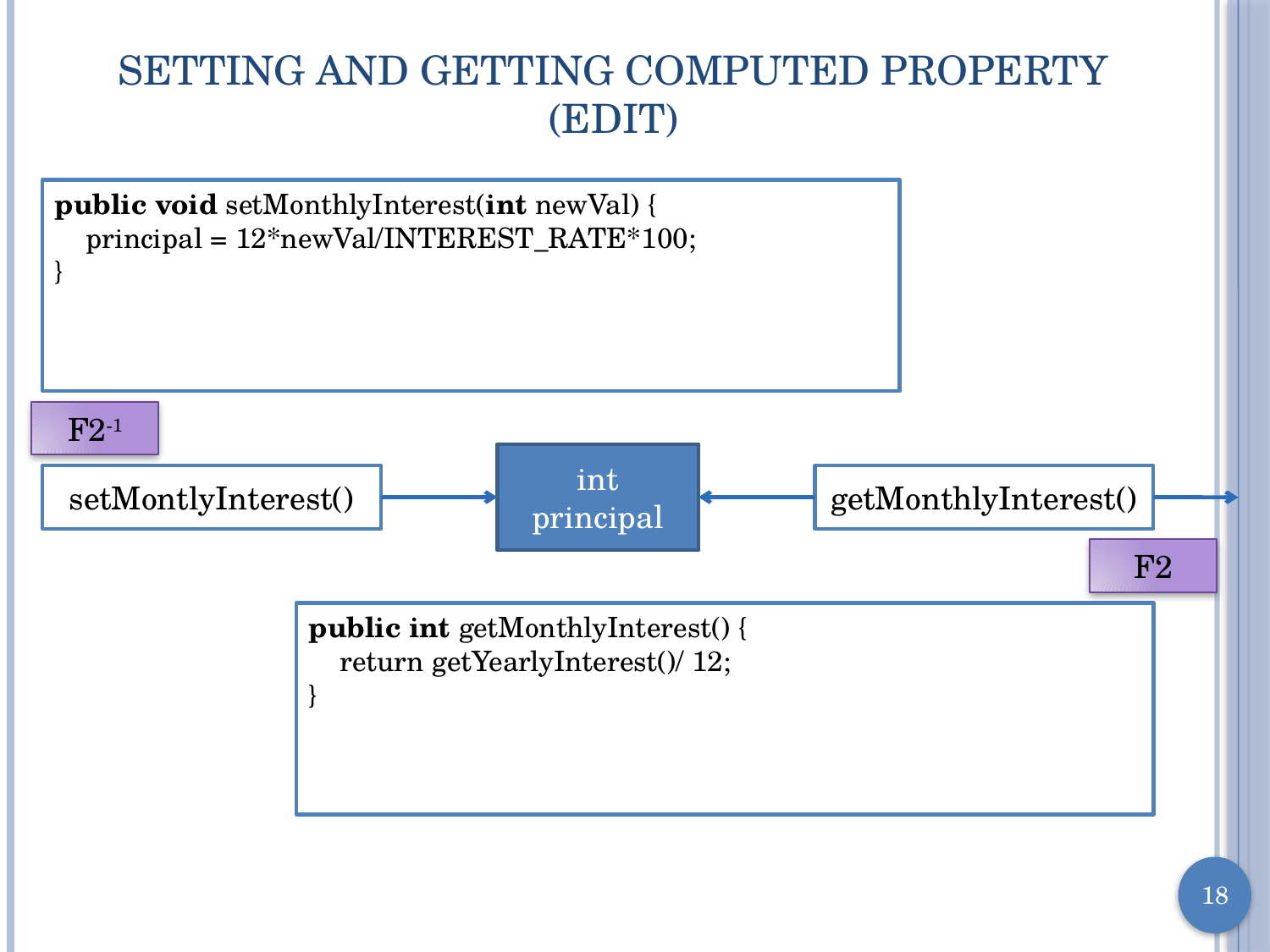

# Setting and Getting Computed Property (edit)
public void setMonthlyInterest(int newVal) {
    principal = 12*newVal/INTEREST_RATE*100;
}
F2-1
int
principal
int
principal
setMontlyInterest()
getMonthlyInterest()
F2
public int getMonthlyInterest() {
    return getYearlyInterest()/ 12;
}